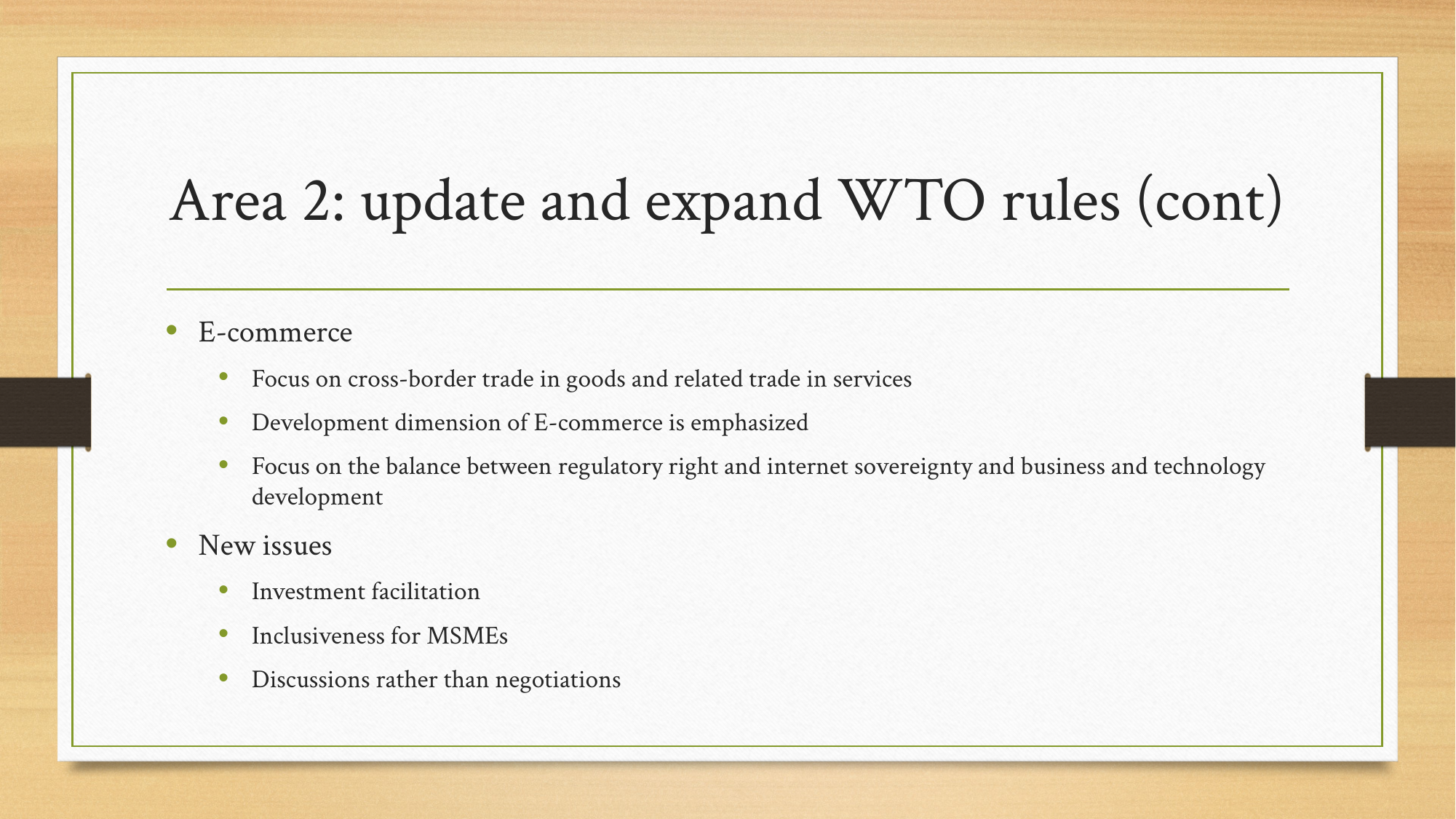

# Area 2: update and expand WTO rules (cont)
E-commerce
Focus on cross-border trade in goods and related trade in services
Development dimension of E-commerce is emphasized
Focus on the balance between regulatory right and internet sovereignty and business and technology development
New issues
Investment facilitation
Inclusiveness for MSMEs
Discussions rather than negotiations